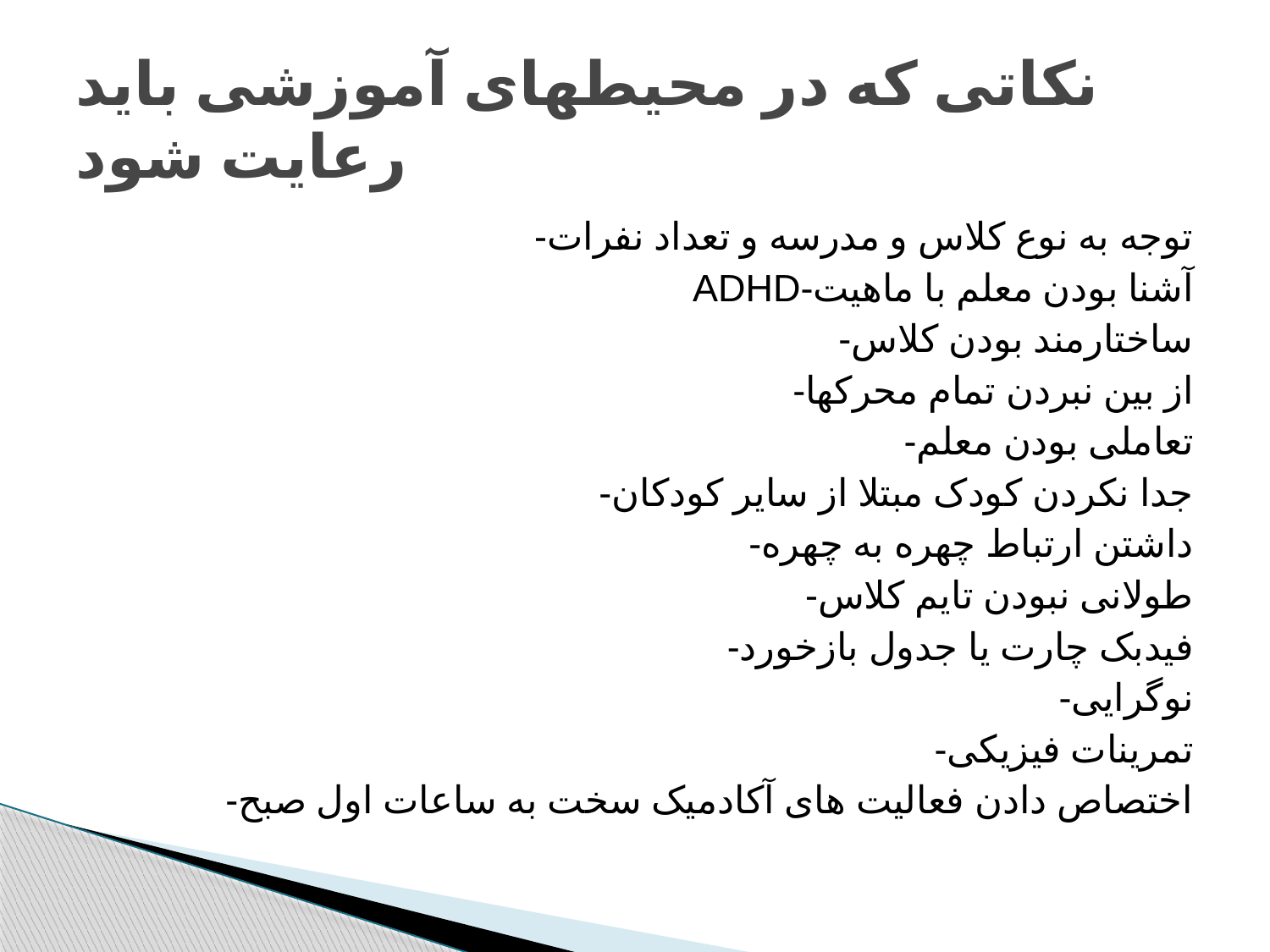

# نکاتی که در محیطهای آموزشی باید رعایت شود
-توجه به نوع کلاس و مدرسه و تعداد نفرات
ADHD-آشنا بودن معلم با ماهیت
-ساختارمند بودن کلاس
-از بین نبردن تمام محرکها
-تعاملی بودن معلم
-جدا نکردن کودک مبتلا از سایر کودکان
-داشتن ارتباط چهره به چهره
-طولانی نبودن تایم کلاس
-فیدبک چارت یا جدول بازخورد
-نوگرایی
-تمرینات فیزیکی
-اختصاص دادن فعالیت های آکادمیک سخت به ساعات اول صبح